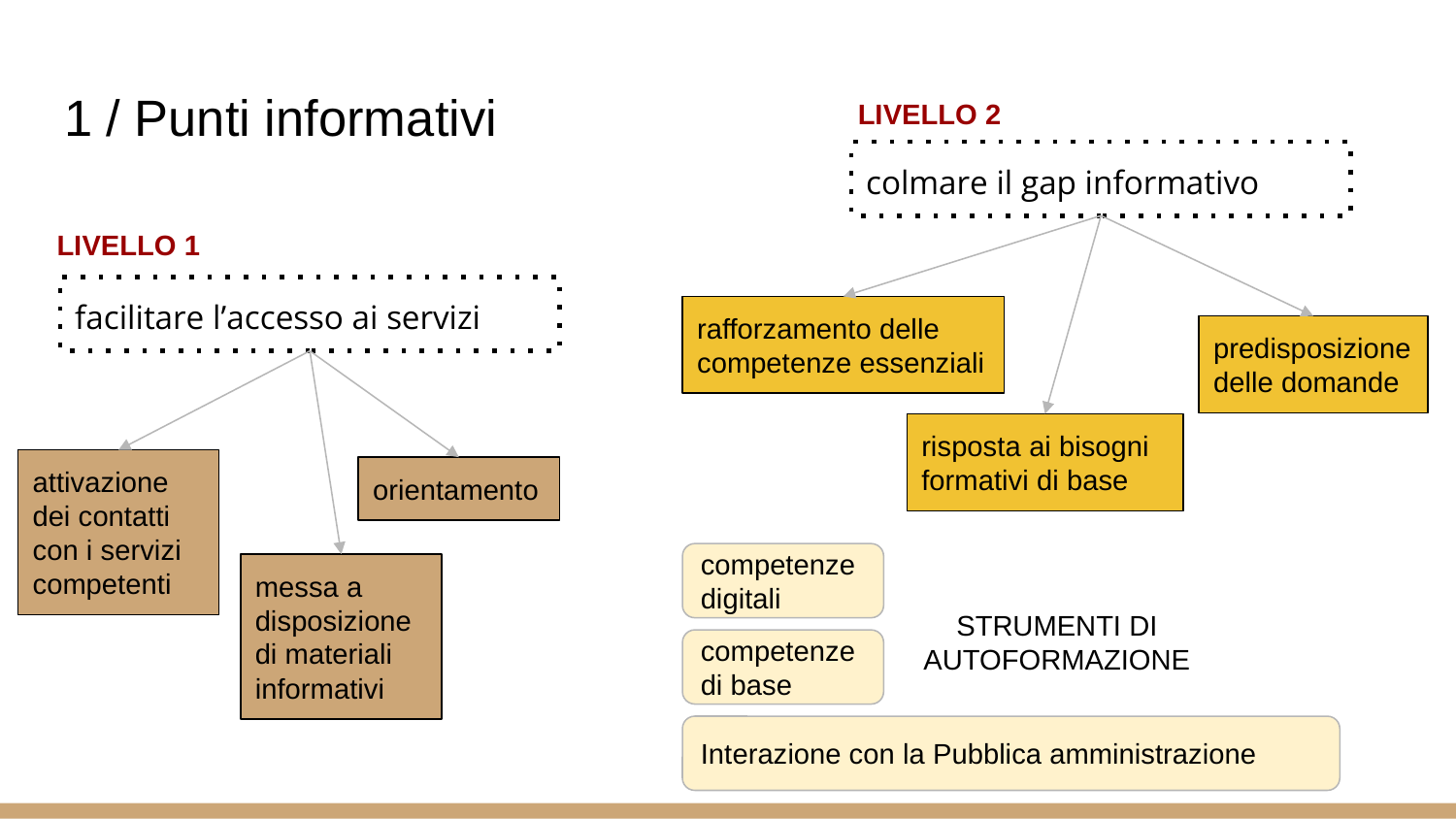

# 1 / Punti informativi
LIVELLO 2
colmare il gap informativo
LIVELLO 1
facilitare l’accesso ai servizi
rafforzamento delle competenze essenziali
predisposizione delle domande
risposta ai bisogni formativi di base
attivazione dei contatti con i servizi competenti
orientamento
competenze digitali
messa a disposizione di materiali informativi
STRUMENTI DI AUTOFORMAZIONE
competenze di base
Interazione con la Pubblica amministrazione